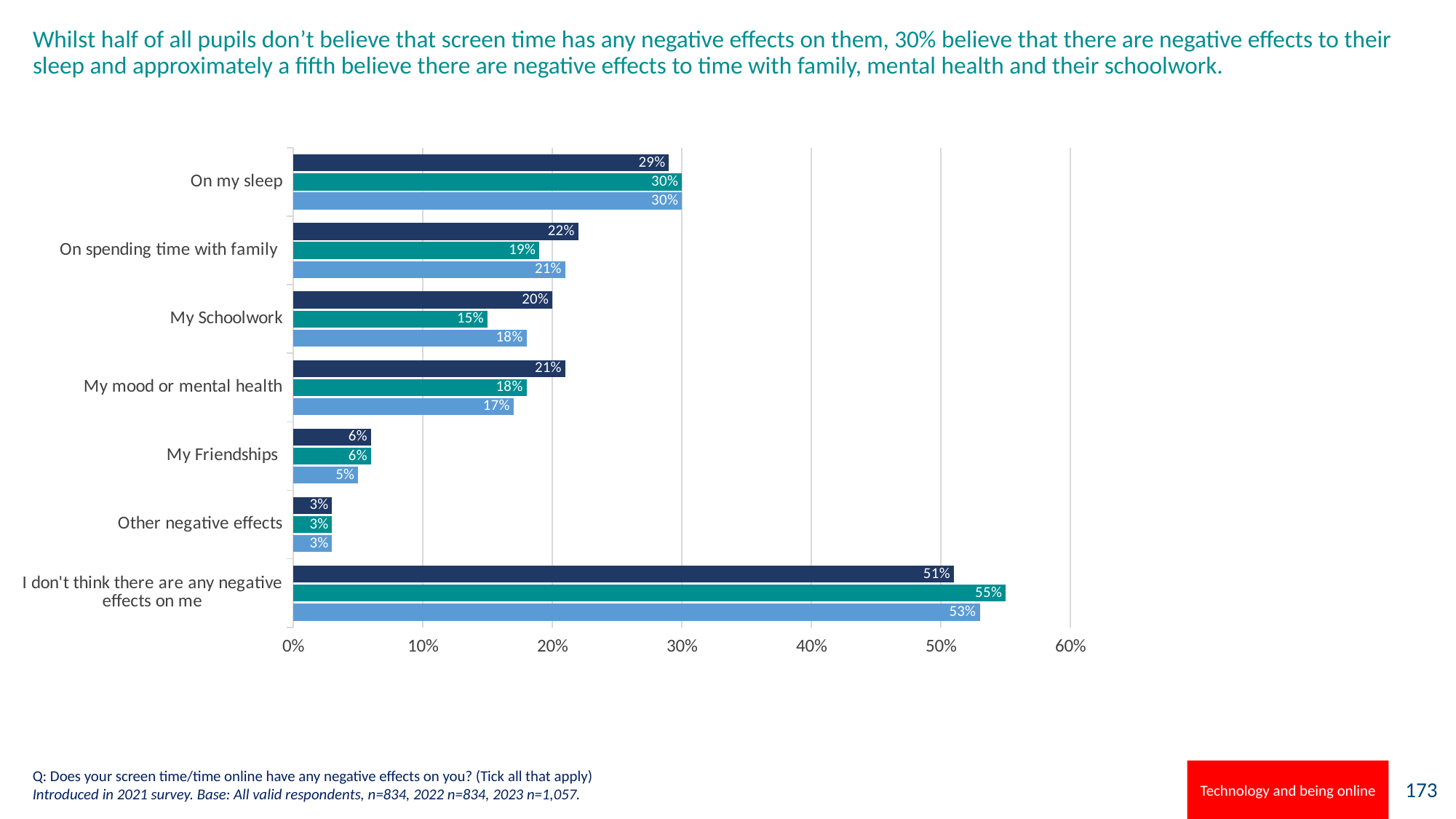

# Whilst half of all pupils don’t believe that screen time has any negative effects on them, 30% believe that there are negative effects to their sleep and approximately a fifth believe there are negative effects to time with family, mental health and their schoolwork.

### Chart

| Category | 2023 | 2022 | 2021 |
|---|---|---|---|
| I don't think there are any negative effects on me | 0.53 | 0.55 | 0.51 |
| Other negative effects | 0.03 | 0.03 | 0.03 |
| My Friendships  | 0.05 | 0.06 | 0.06 |
| My mood or mental health | 0.17 | 0.18 | 0.21 |
| My Schoolwork | 0.18 | 0.15 | 0.2 |
| On spending time with family  | 0.21 | 0.19 | 0.22 |
| On my sleep | 0.3 | 0.3 | 0.29 |
Q: Does your screen time/time online have any negative effects on you? (Tick all that apply)
Introduced in 2021 survey. Base: All valid respondents, n=834, 2022 n=834, 2023 n=1,057.
Technology and being online